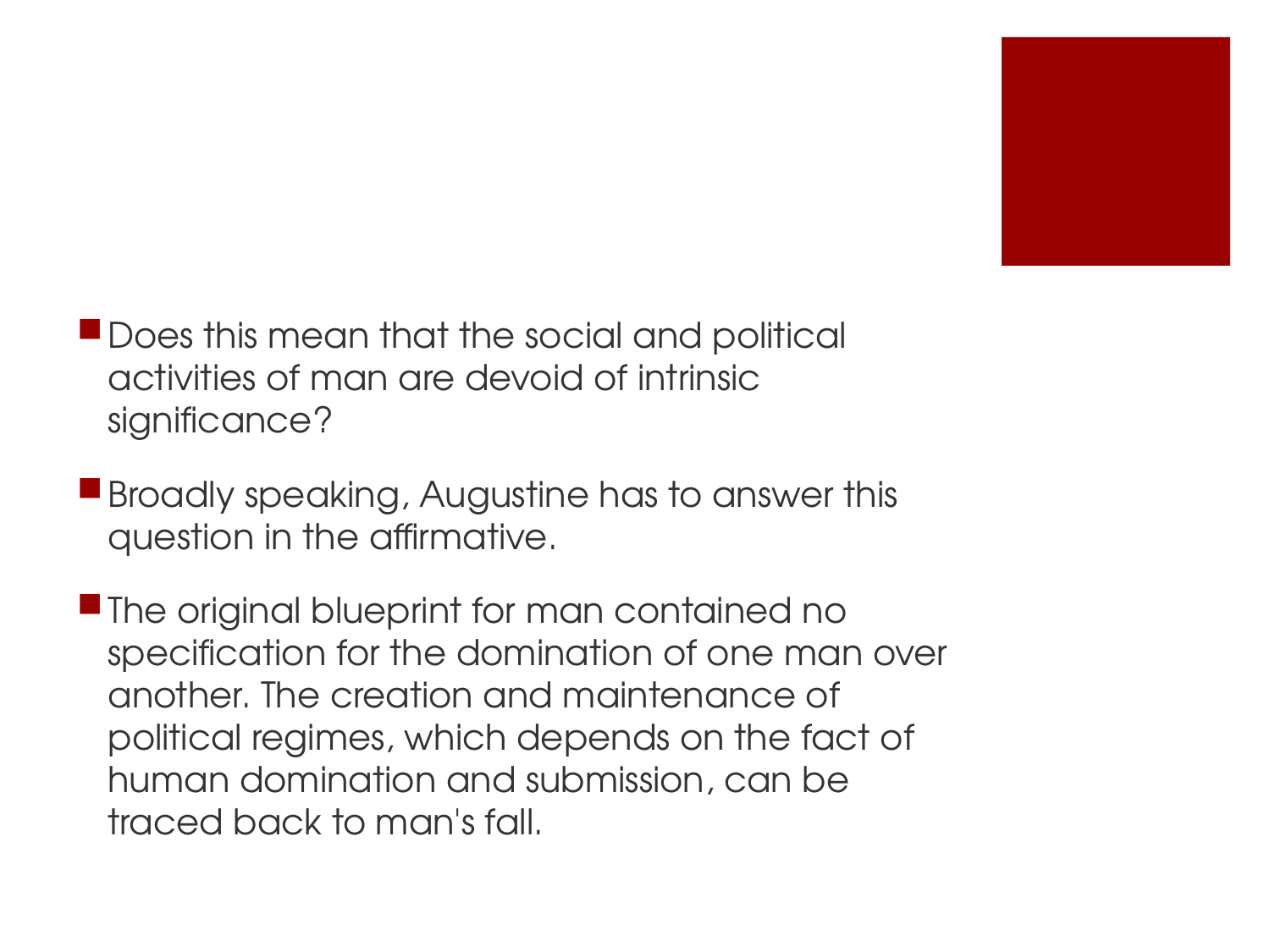

#
Does this mean that the social and political activities of man are devoid of intrinsic significance?
Broadly speaking, Augustine has to answer this question in the affirmative.
The original blueprint for man contained no specification for the domination of one man over another. The creation and maintenance of political regimes, which depends on the fact of human domination and submission, can be traced back to man's fall.